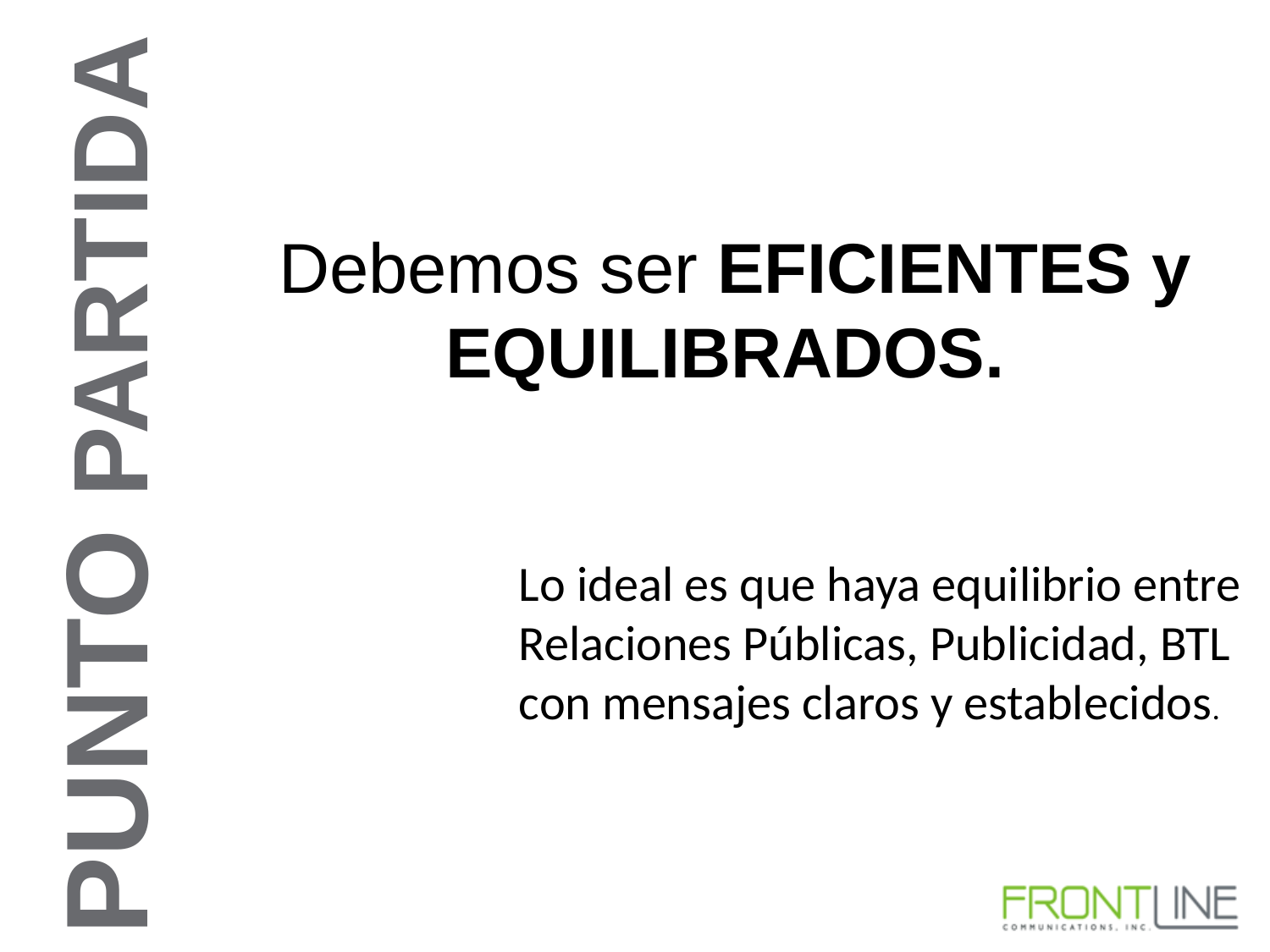

Debemos ser EFICIENTES y EQUILIBRADOS.
PUNTO PARTIDA
Lo ideal es que haya equilibrio entre Relaciones Públicas, Publicidad, BTL con mensajes claros y establecidos.